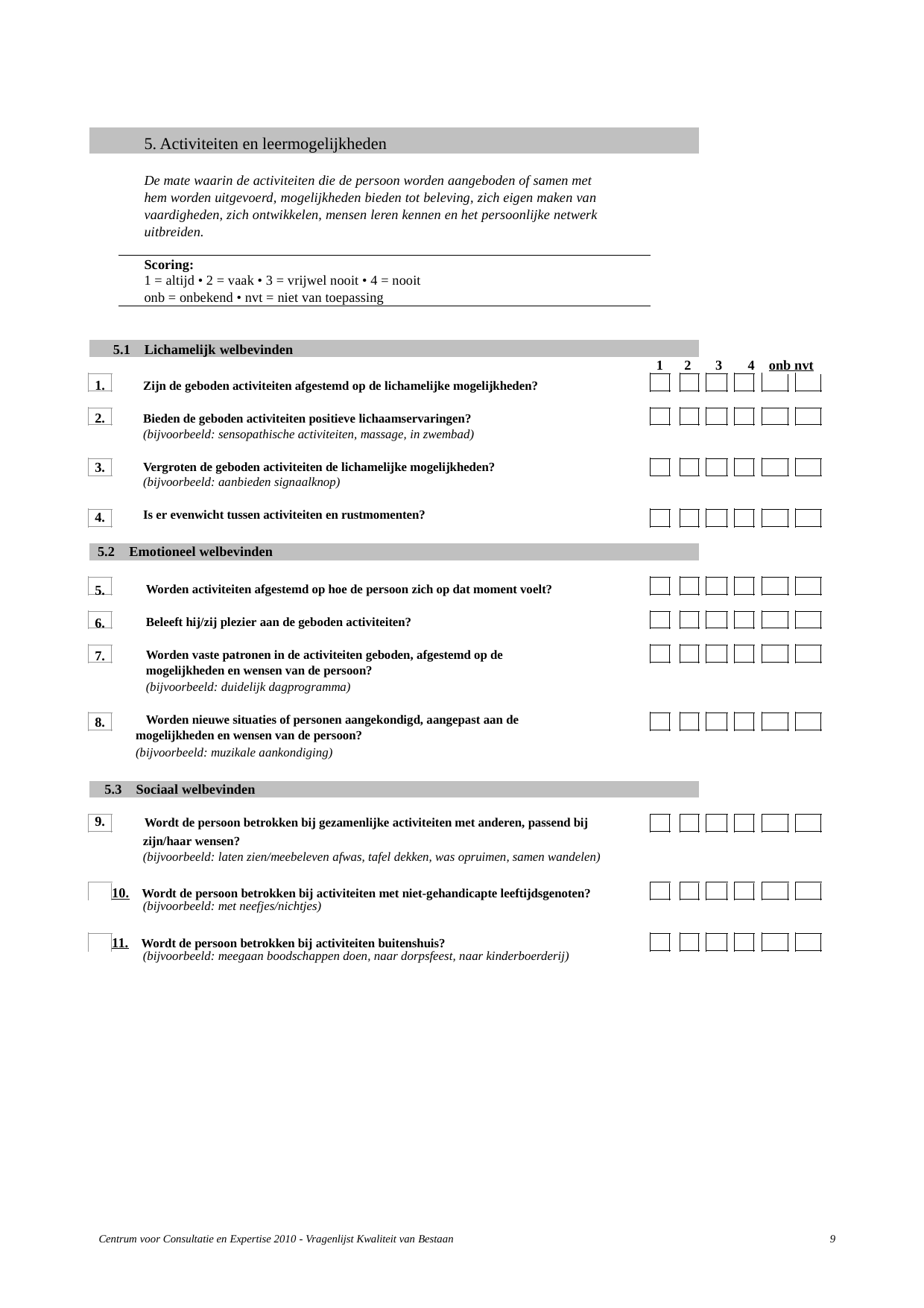

5. Activiteiten en leermogelijkheden

	De mate waarin de activiteiten die de persoon worden aangeboden of samen met
	hem worden uitgevoerd, mogelijkheden bieden tot beleving, zich eigen maken van
	vaardigheden, zich ontwikkelen, mensen leren kennen en het persoonlijke netwerk
	uitbreiden.

	Scoring:
	1 = altijd • 2 = vaak • 3 = vrijwel nooit • 4 = nooit
	onb = onbekend • nvt = niet van toepassing

5.1    Lichamelijk welbevinden

1
2
3
4    onb nvt

1.

2.

3.

4.
Zijn de geboden activiteiten afgestemd op de lichamelijke mogelijkheden?

Bieden de geboden activiteiten positieve lichaamservaringen?
(bijvoorbeeld: sensopathische activiteiten, massage, in zwembad)

Vergroten de geboden activiteiten de lichamelijke mogelijkheden?
(bijvoorbeeld: aanbieden signaalknop)

Is er evenwicht tussen activiteiten en rustmomenten?

5.2    Emotioneel welbevinden

5.

6.

7.

8.
Worden activiteiten afgestemd op hoe de persoon zich op dat moment voelt?

Beleeft hij/zij plezier aan de geboden activiteiten?

Worden vaste patronen in de activiteiten geboden, afgestemd op de
mogelijkheden en wensen van de persoon?
(bijvoorbeeld: duidelijk dagprogramma)

Worden nieuwe situaties of personen aangekondigd, aangepast aan de

	mogelijkheden en wensen van de persoon?
	(bijvoorbeeld: muzikale aankondiging)

5.3    Sociaal welbevinden

9.
Wordt de persoon betrokken bij gezamenlijke activiteiten met anderen, passend bij

	zijn/haar wensen?
	(bijvoorbeeld: laten zien/meebeleven afwas, tafel dekken, was opruimen, samen wandelen)

10.    Wordt de persoon betrokken bij activiteiten met niet-gehandicapte leeftijdsgenoten?
	(bijvoorbeeld: met neefjes/nichtjes)

11.    Wordt de persoon betrokken bij activiteiten buitenshuis?
	(bijvoorbeeld: meegaan boodschappen doen, naar dorpsfeest, naar kinderboerderij)

Centrum voor Consultatie en Expertise 2010 - Vragenlijst Kwaliteit van Bestaan
9